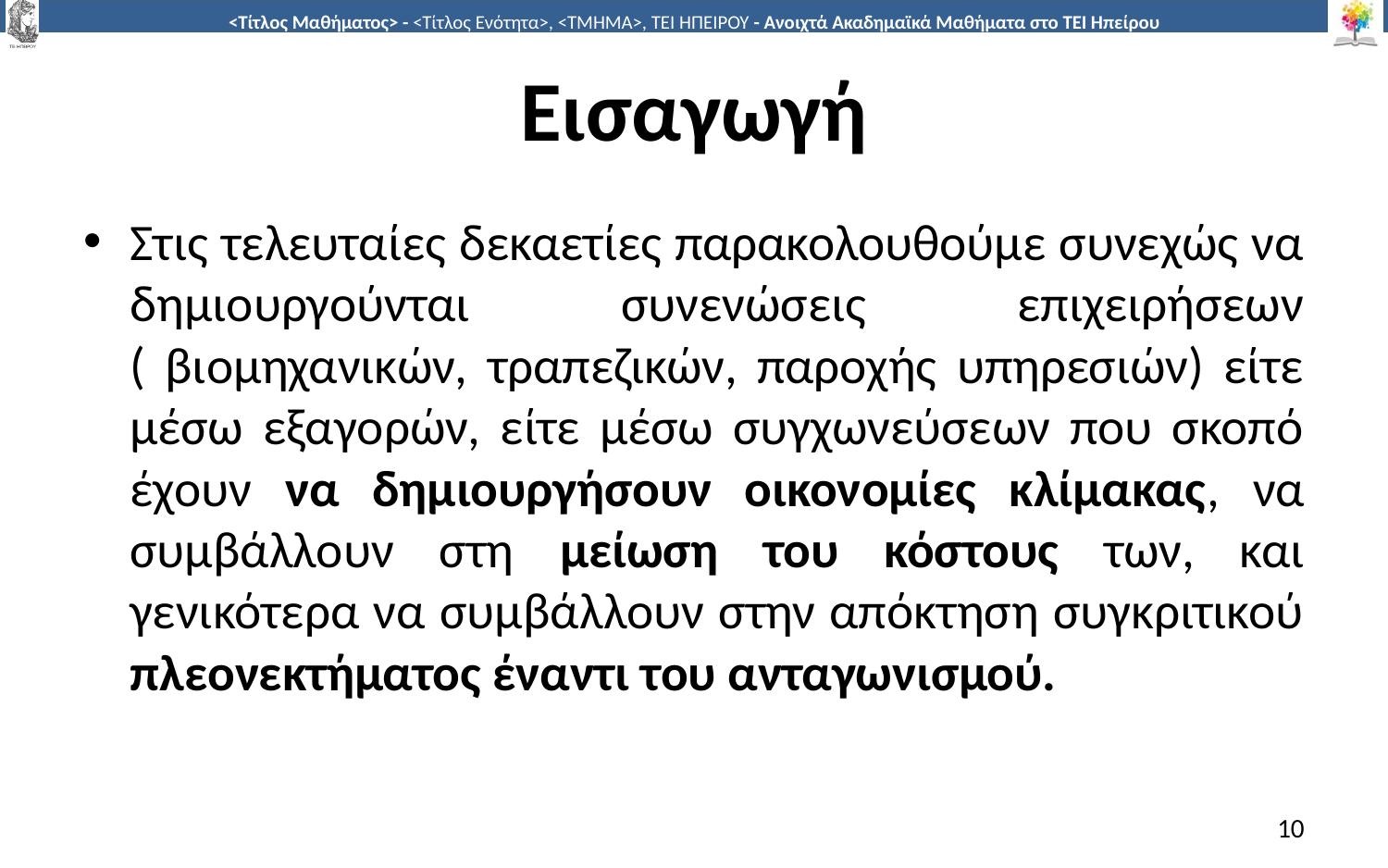

# Εισαγωγή
Στις τελευταίες δεκαετίες παρακολουθούμε συνεχώς να δημιουργούνται συνενώσεις επιχειρήσεων ( βιομηχανικών, τραπεζικών, παροχής υπηρεσιών) είτε μέσω εξαγορών, είτε μέσω συγχωνεύσεων που σκοπό έχουν να δημιουργήσουν οικονομίες κλίμακας, να συμβάλλουν στη μείωση του κόστους των, και γενικότερα να συμβάλλουν στην απόκτηση συγκριτικού πλεονεκτήματος έναντι του ανταγωνισμού.

10